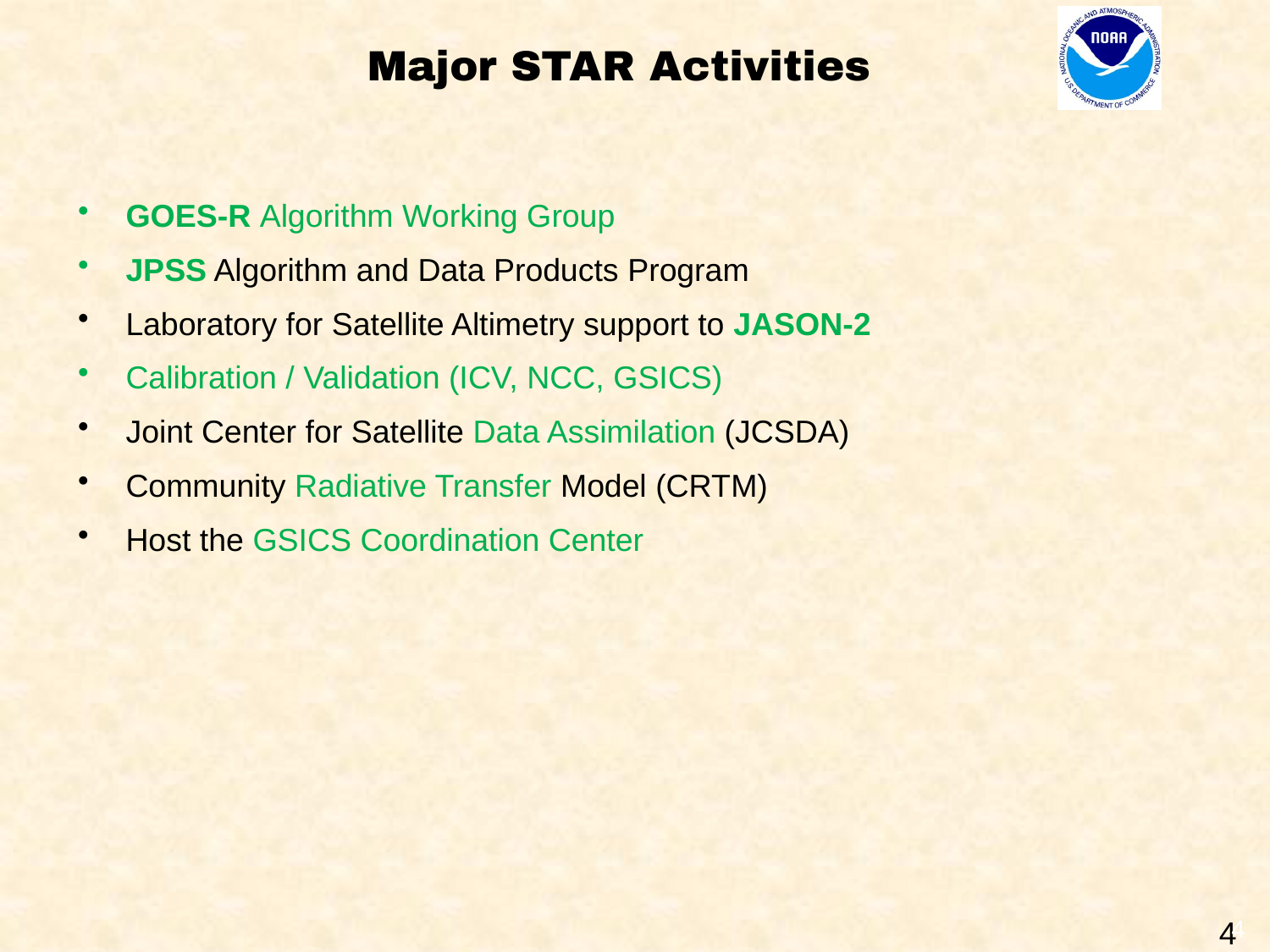

Major STAR Activities

GOES-R Algorithm Working Group
JPSS Algorithm and Data Products Program
Laboratory for Satellite Altimetry support to JASON-2
Calibration / Validation (ICV, NCC, GSICS)
Joint Center for Satellite Data Assimilation (JCSDA)
Community Radiative Transfer Model (CRTM)
Host the GSICS Coordination Center
4
4